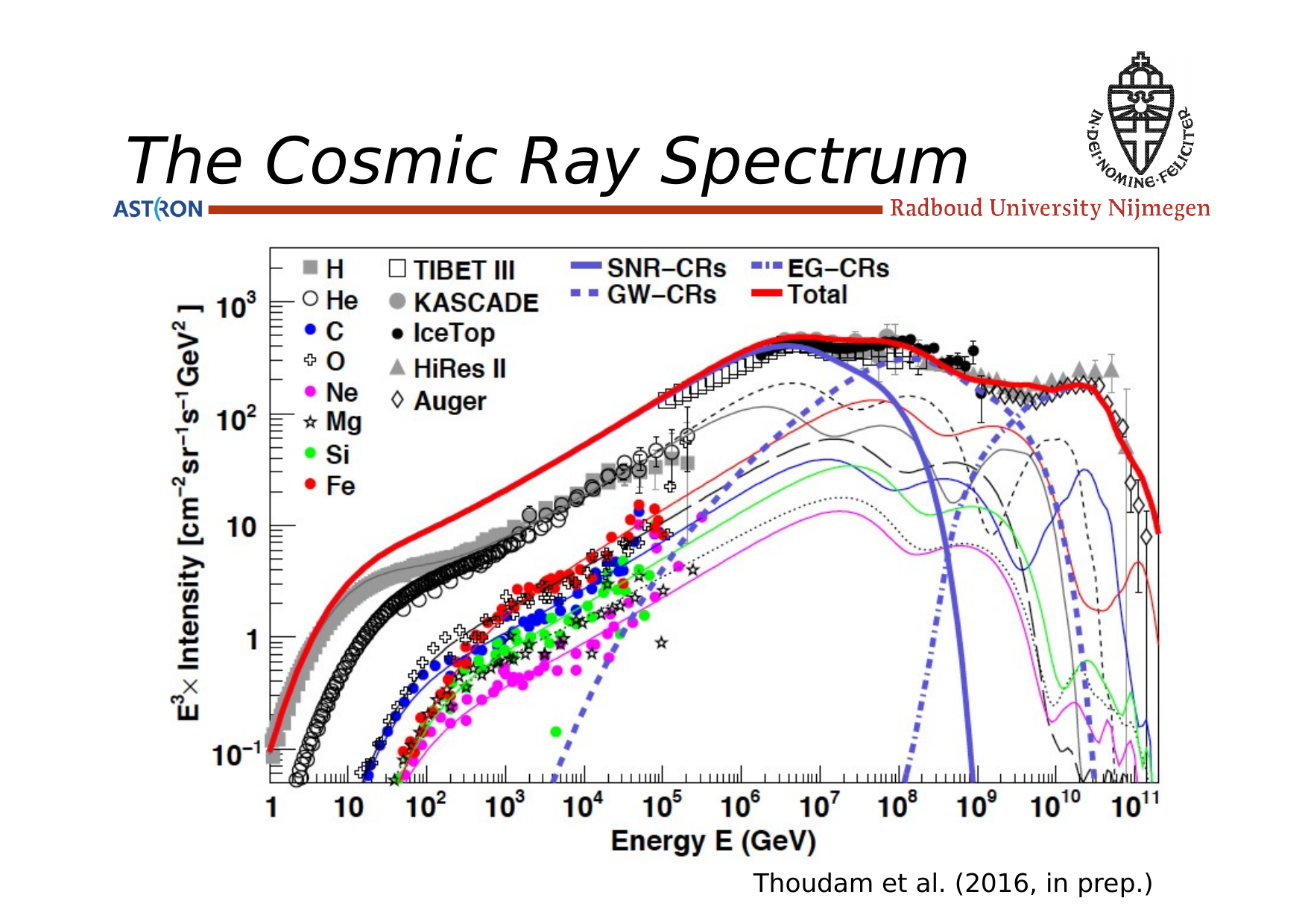

# The Cosmic Ray Spectrum

Thoudam et al. (2016, in prep.)